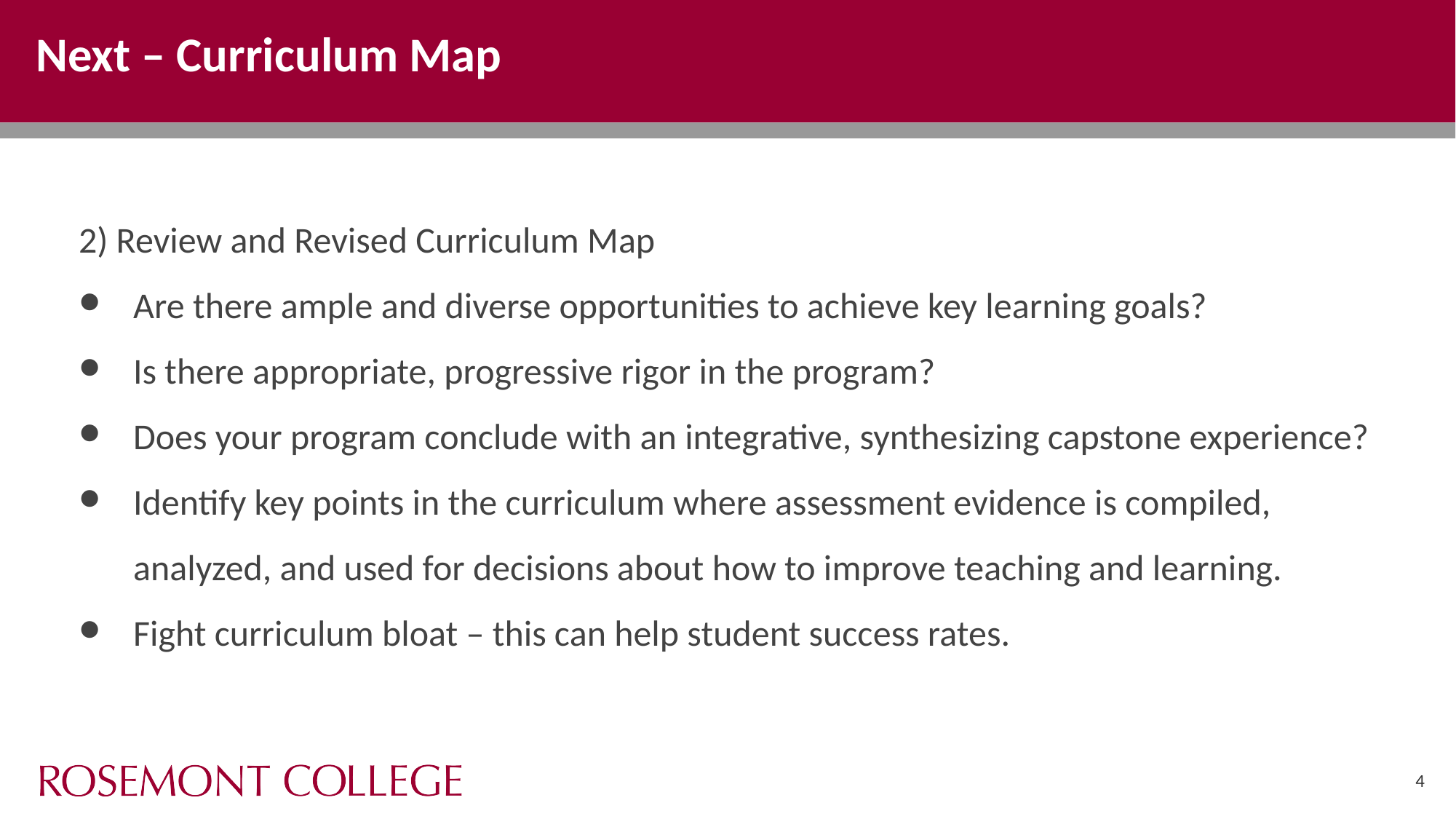

# Next – Curriculum Map
2) Review and Revised Curriculum Map
Are there ample and diverse opportunities to achieve key learning goals?
Is there appropriate, progressive rigor in the program?
Does your program conclude with an integrative, synthesizing capstone experience?
Identify key points in the curriculum where assessment evidence is compiled, analyzed, and used for decisions about how to improve teaching and learning.
Fight curriculum bloat – this can help student success rates.

4